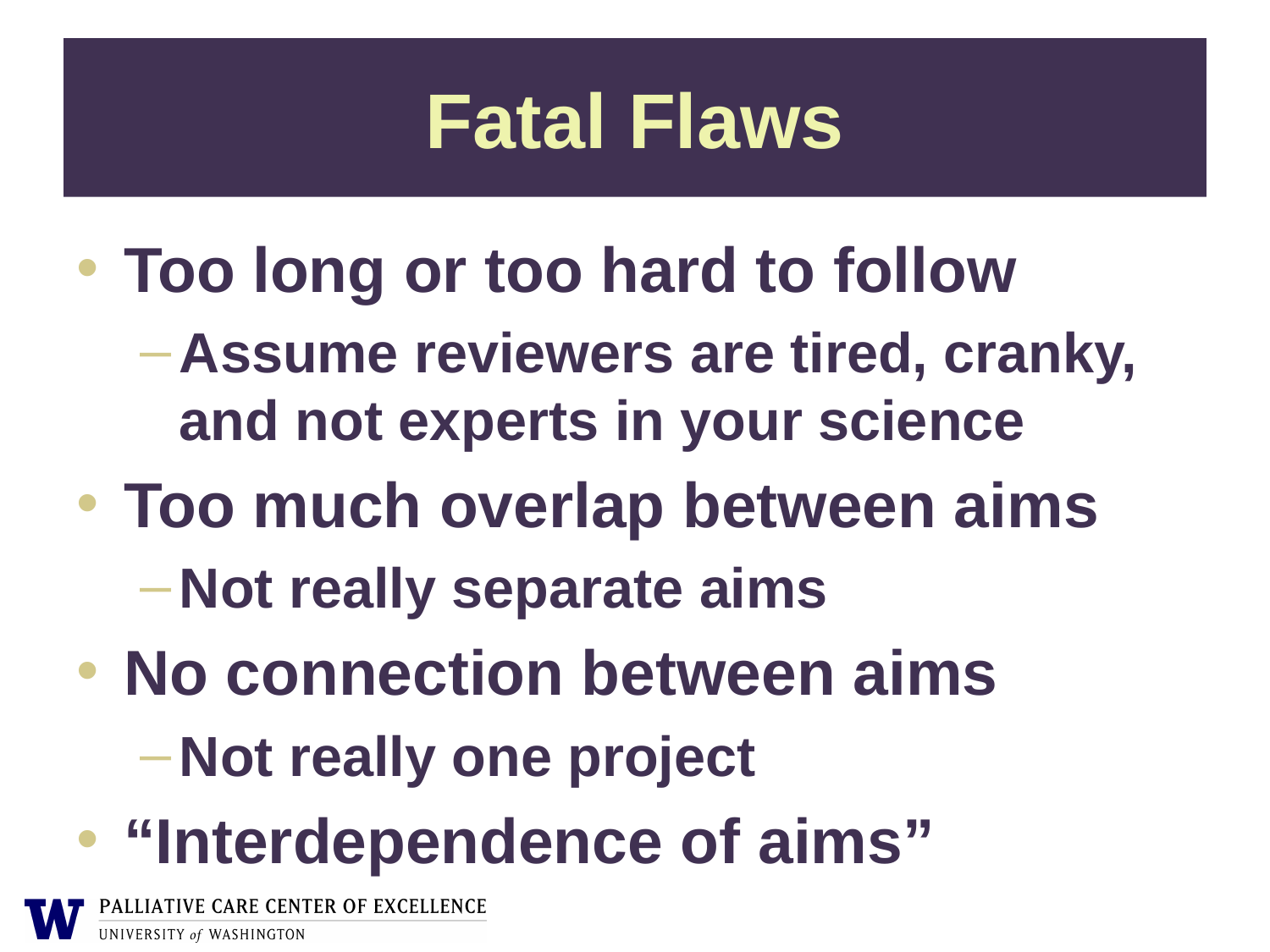

# Fatal Flaws
Too long or too hard to follow
Assume reviewers are tired, cranky, and not experts in your science
Too much overlap between aims
Not really separate aims
No connection between aims
Not really one project
“Interdependence of aims”